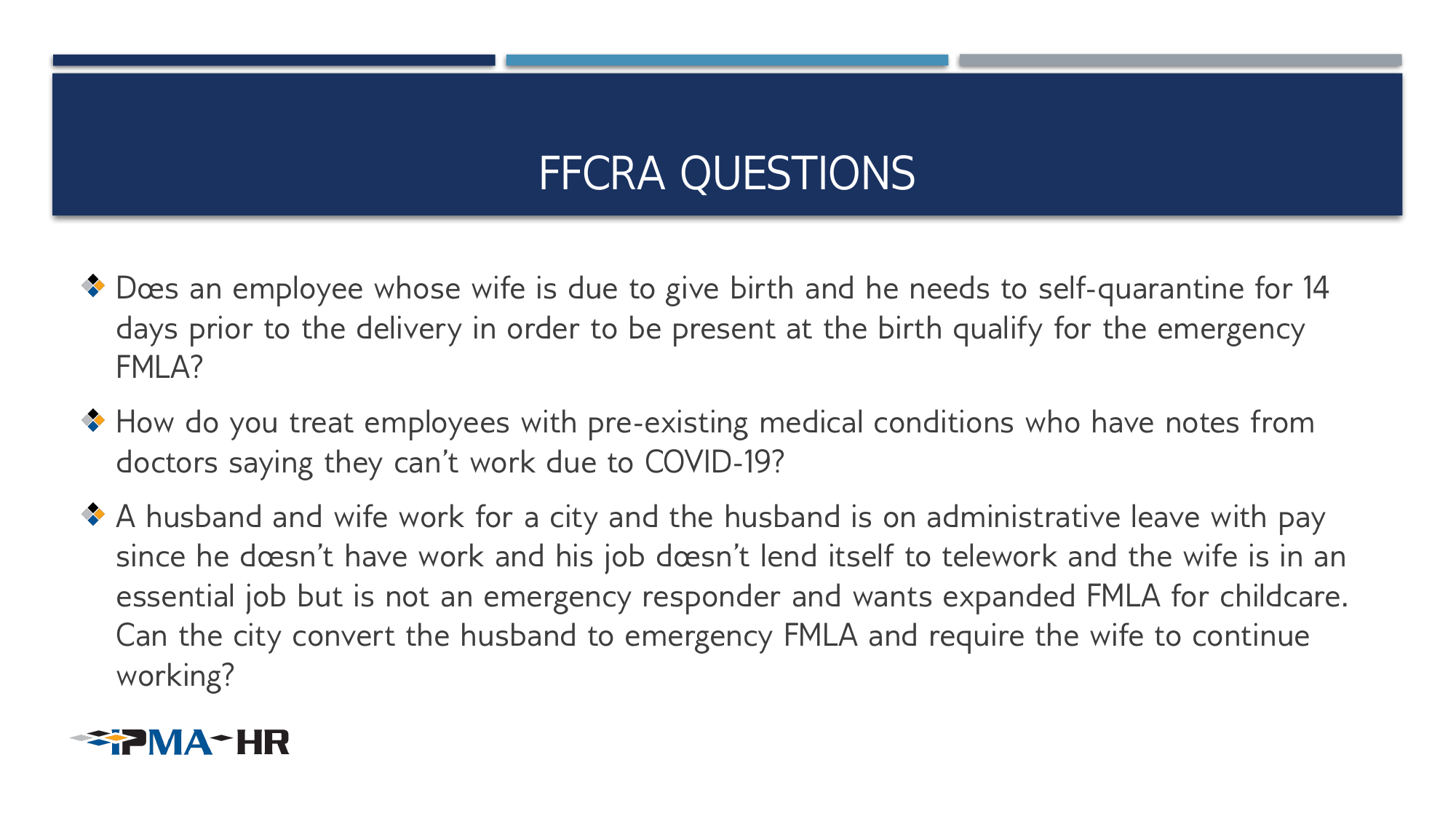

# Ffcra questions
Does an employee whose wife is due to give birth and he needs to self-quarantine for 14 days prior to the delivery in order to be present at the birth qualify for the emergency FMLA?
How do you treat employees with pre-existing medical conditions who have notes from doctors saying they can’t work due to COVID-19?
A husband and wife work for a city and the husband is on administrative leave with pay since he doesn’t have work and his job doesn’t lend itself to telework and the wife is in an essential job but is not an emergency responder and wants expanded FMLA for childcare. Can the city convert the husband to emergency FMLA and require the wife to continue working?